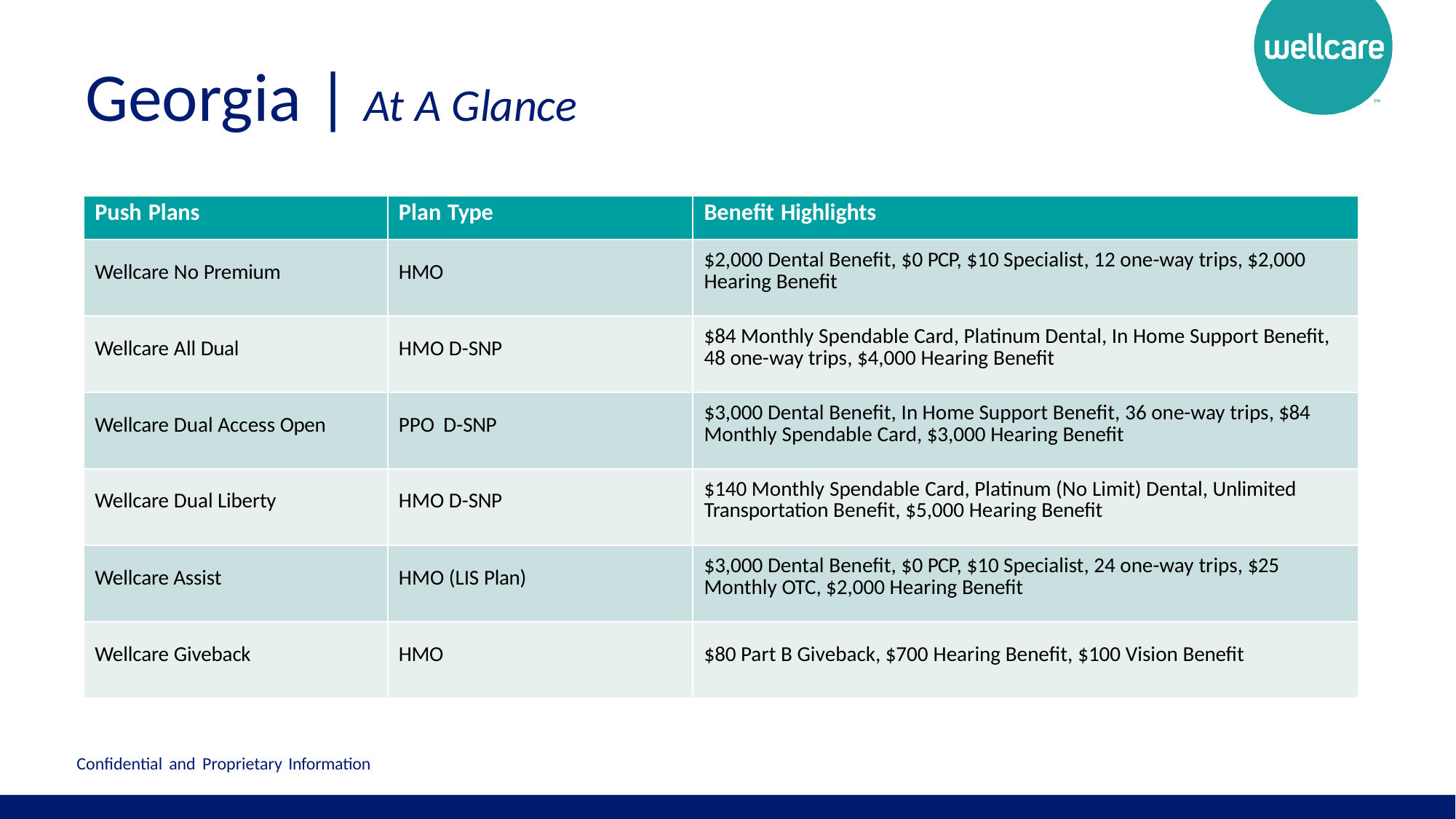

# Georgia | At A Glance
| Push Plans | Plan Type | Benefit Highlights |
| --- | --- | --- |
| Wellcare No Premium | HMO | $2,000 Dental Benefit, $0 PCP, $10 Specialist, 12 one-way trips, $2,000 Hearing Benefit |
| Wellcare All Dual | HMO D-SNP | $84 Monthly Spendable Card, Platinum Dental, In Home Support Benefit, 48 one-way trips, $4,000 Hearing Benefit |
| Wellcare Dual Access Open | PPO D-SNP | $3,000 Dental Benefit, In Home Support Benefit, 36 one-way trips, $84 Monthly Spendable Card, $3,000 Hearing Benefit |
| Wellcare Dual Liberty | HMO D-SNP | $140 Monthly Spendable Card, Platinum (No Limit) Dental, Unlimited Transportation Benefit, $5,000 Hearing Benefit |
| Wellcare Assist | HMO (LIS Plan) | $3,000 Dental Benefit, $0 PCP, $10 Specialist, 24 one-way trips, $25 Monthly OTC, $2,000 Hearing Benefit |
| Wellcare Giveback | HMO | $80 Part B Giveback, $700 Hearing Benefit, $100 Vision Benefit |
Confidential and Proprietary Information